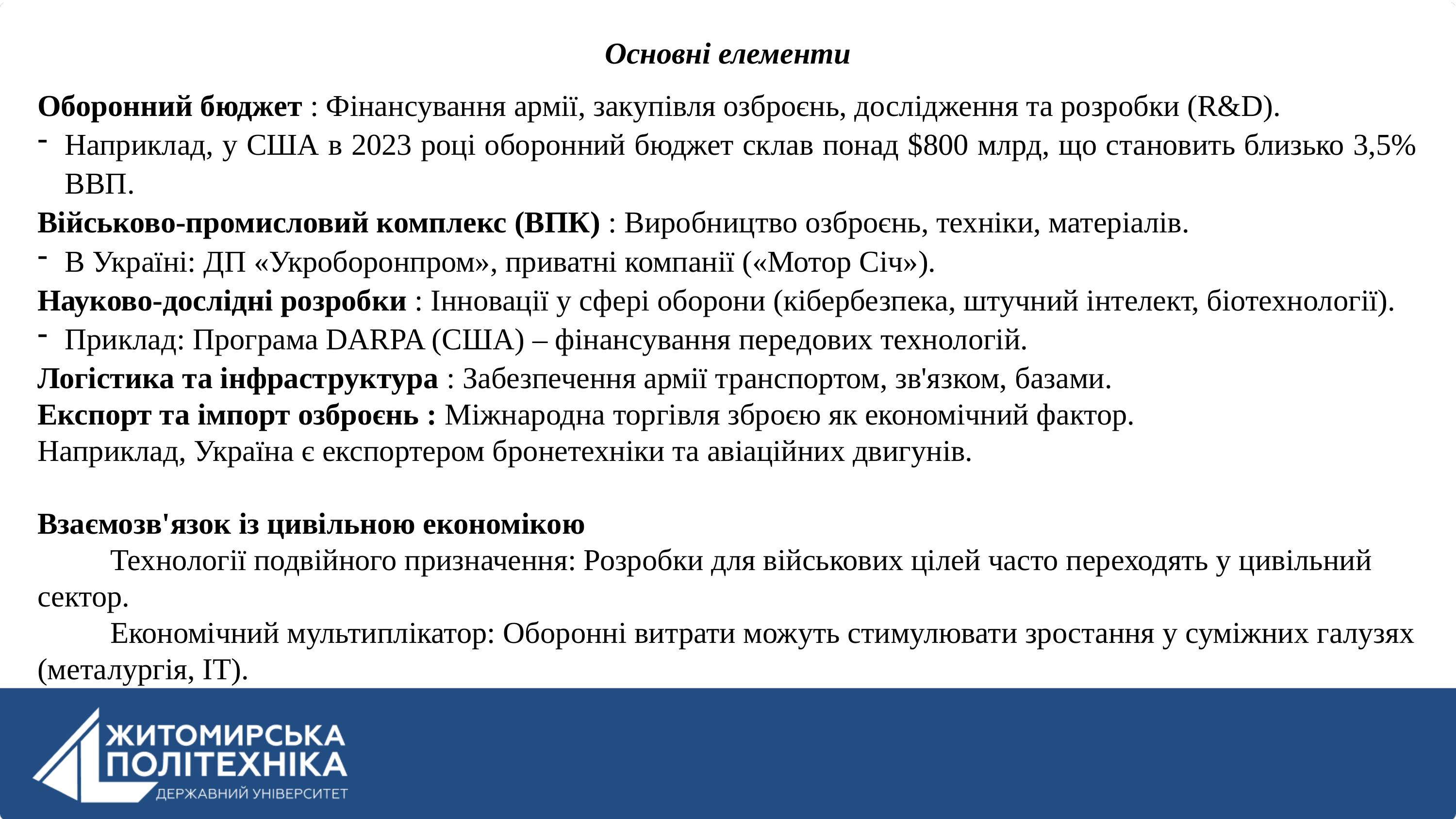

Основні елементи

Оборонний бюджет : Фінансування армії, закупівля озброєнь, дослідження та розробки (R&D).
Наприклад, у США в 2023 році оборонний бюджет склав понад $800 млрд, що становить близько 3,5% ВВП.
Військово-промисловий комплекс (ВПК) : Виробництво озброєнь, техніки, матеріалів.
В Україні: ДП «Укроборонпром», приватні компанії («Мотор Січ»).
Науково-дослідні розробки : Інновації у сфері оборони (кібербезпека, штучний інтелект, біотехнології).
Приклад: Програма DARPA (США) – фінансування передових технологій.
Логістика та інфраструктура : Забезпечення армії транспортом, зв'язком, базами.
Експорт та імпорт озброєнь : Міжнародна торгівля зброєю як економічний фактор.
Наприклад, Україна є експортером бронетехніки та авіаційних двигунів.

Взаємозв'язок із цивільною економікою
	Технології подвійного призначення: Розробки для військових цілей часто переходять у цивільний сектор.
	Економічний мультиплікатор: Оборонні витрати можуть стимулювати зростання у суміжних галузях (металургія, ІТ).